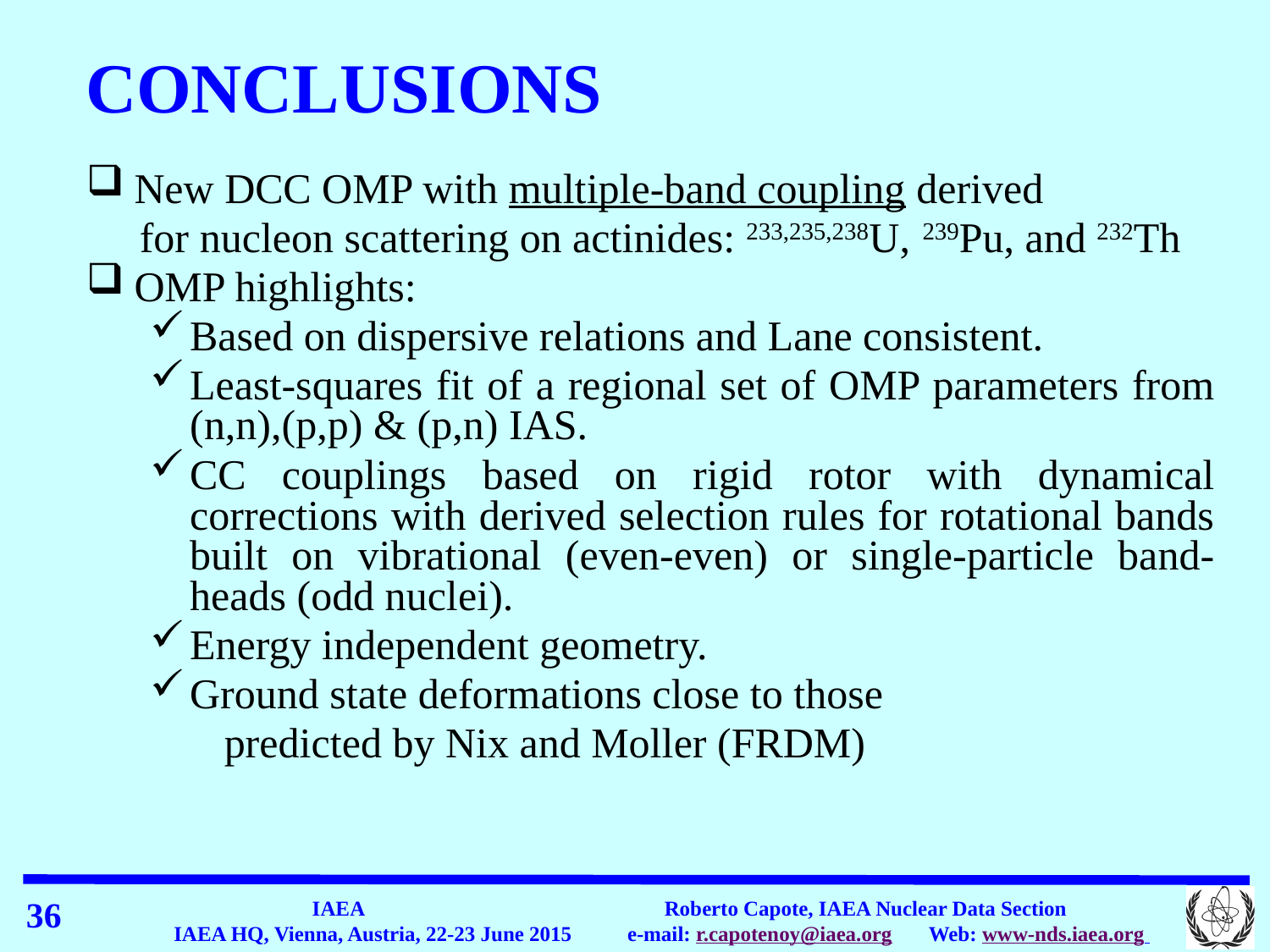

# CONCLUSIONS
New DCC OMP with multiple-band coupling derived
     for nucleon scattering on actinides: 233,235,238U,  239Pu, and 232Th
OMP highlights:
Based on dispersive relations and Lane consistent.
Least-squares fit of a regional set of OMP parameters from (n,n),(p,p) & (p,n) IAS.
CC couplings based on rigid rotor with dynamical corrections with derived selection rules for rotational bands built on vibrational (even-even) or single-particle band-heads (odd nuclei).
Energy independent geometry.
Ground state deformations close to those
       predicted by Nix and Moller (FRDM)